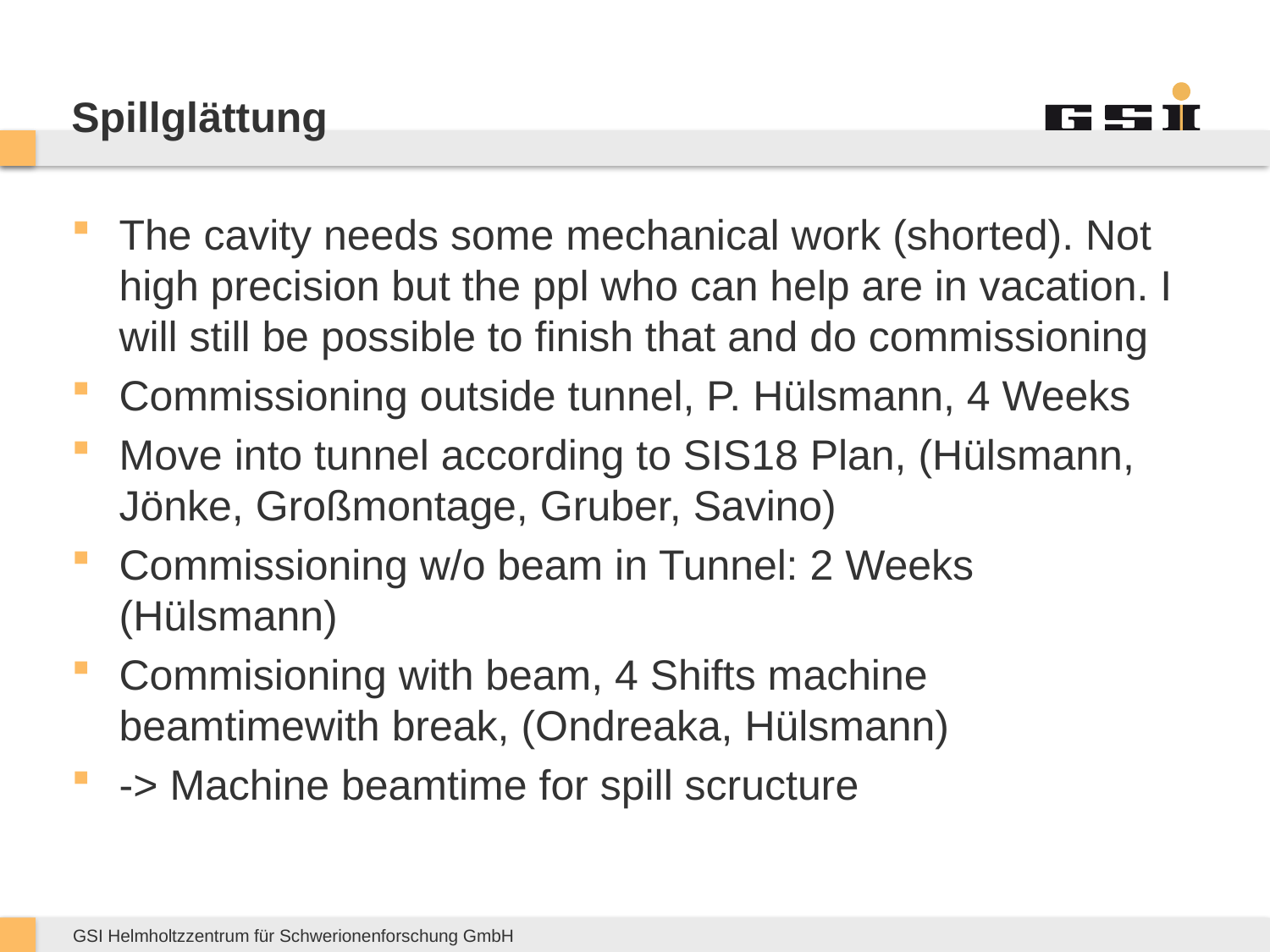

# Spillglättung
The cavity needs some mechanical work (shorted). Not high precision but the ppl who can help are in vacation. I will still be possible to finish that and do commissioning
Commissioning outside tunnel, P. Hülsmann, 4 Weeks
Move into tunnel according to SIS18 Plan, (Hülsmann, Jönke, Großmontage, Gruber, Savino)
Commissioning w/o beam in Tunnel: 2 Weeks (Hülsmann)
Commisioning with beam, 4 Shifts machine beamtimewith break, (Ondreaka, Hülsmann)
-> Machine beamtime for spill scructure